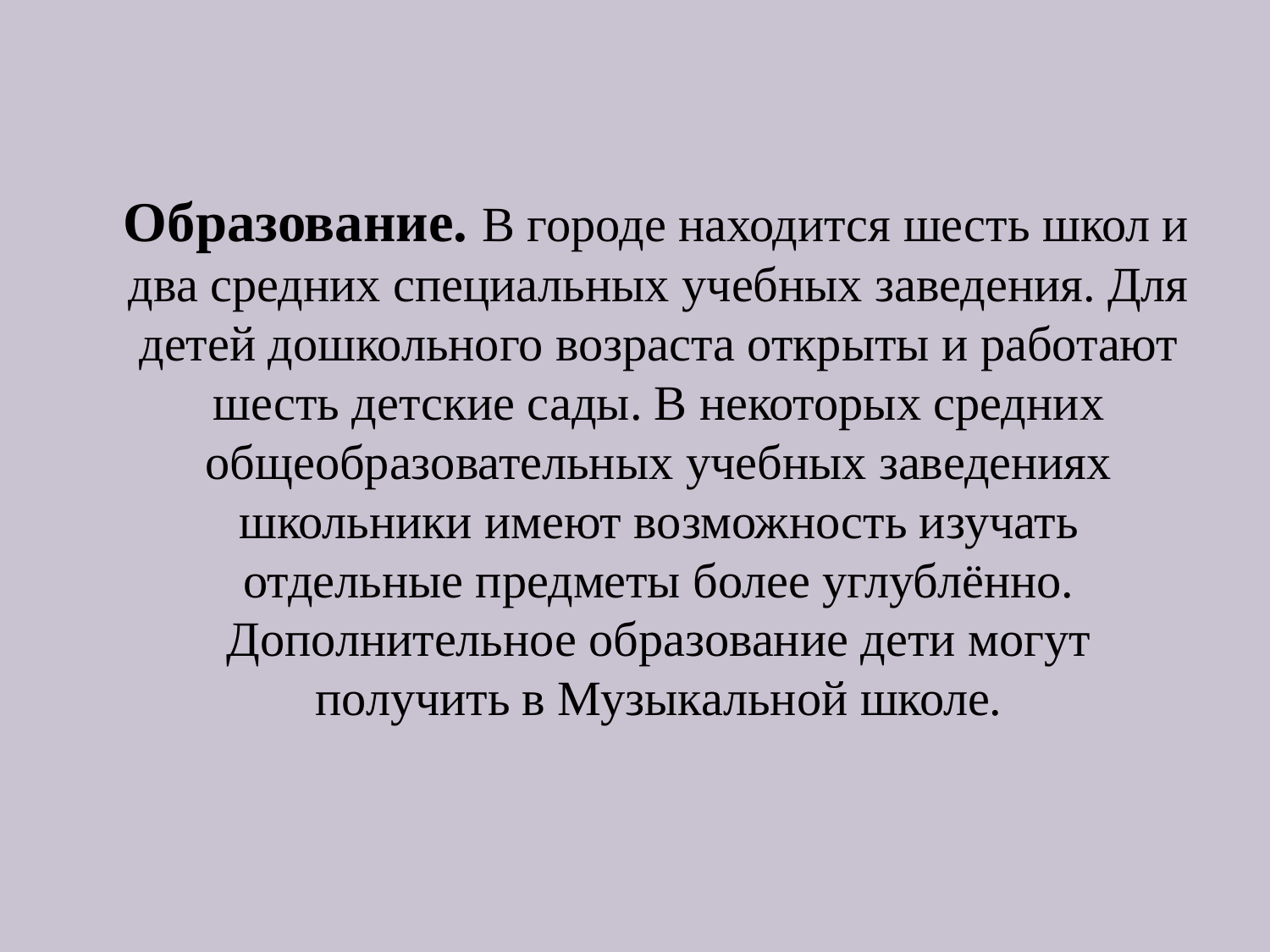

Образование. В городе находится шесть школ и два средних специальных учебных заведения. Для детей дошкольного возраста открыты и работают шесть детские сады. В некоторых средних общеобразовательных учебных заведениях школьники имеют возможность изучать отдельные предметы более углублённо. Дополнительное образование дети могут получить в Музыкальной школе.